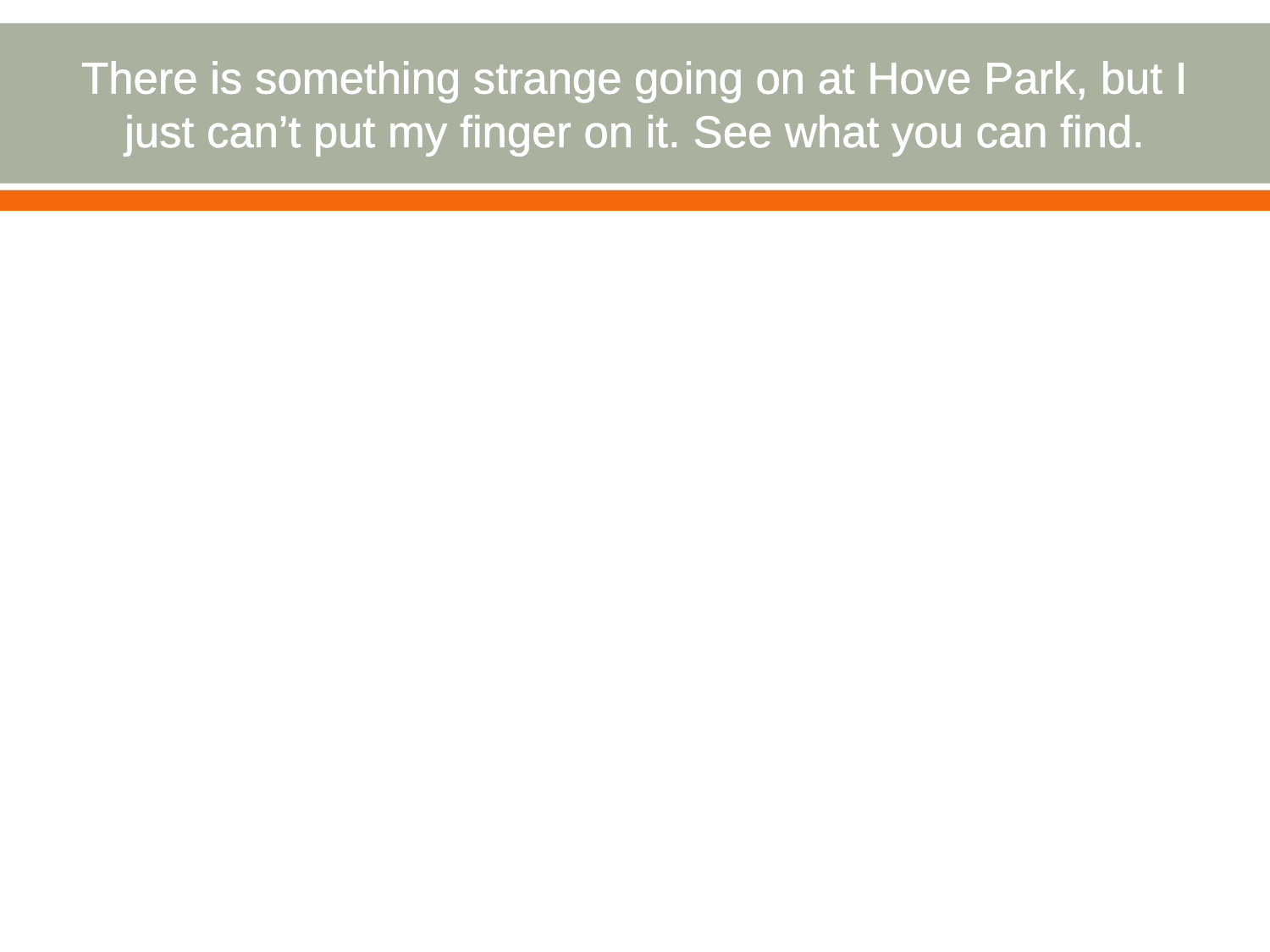

# There is something strange going on at Hove Park, but I just can’t put my finger on it. See what you can find.